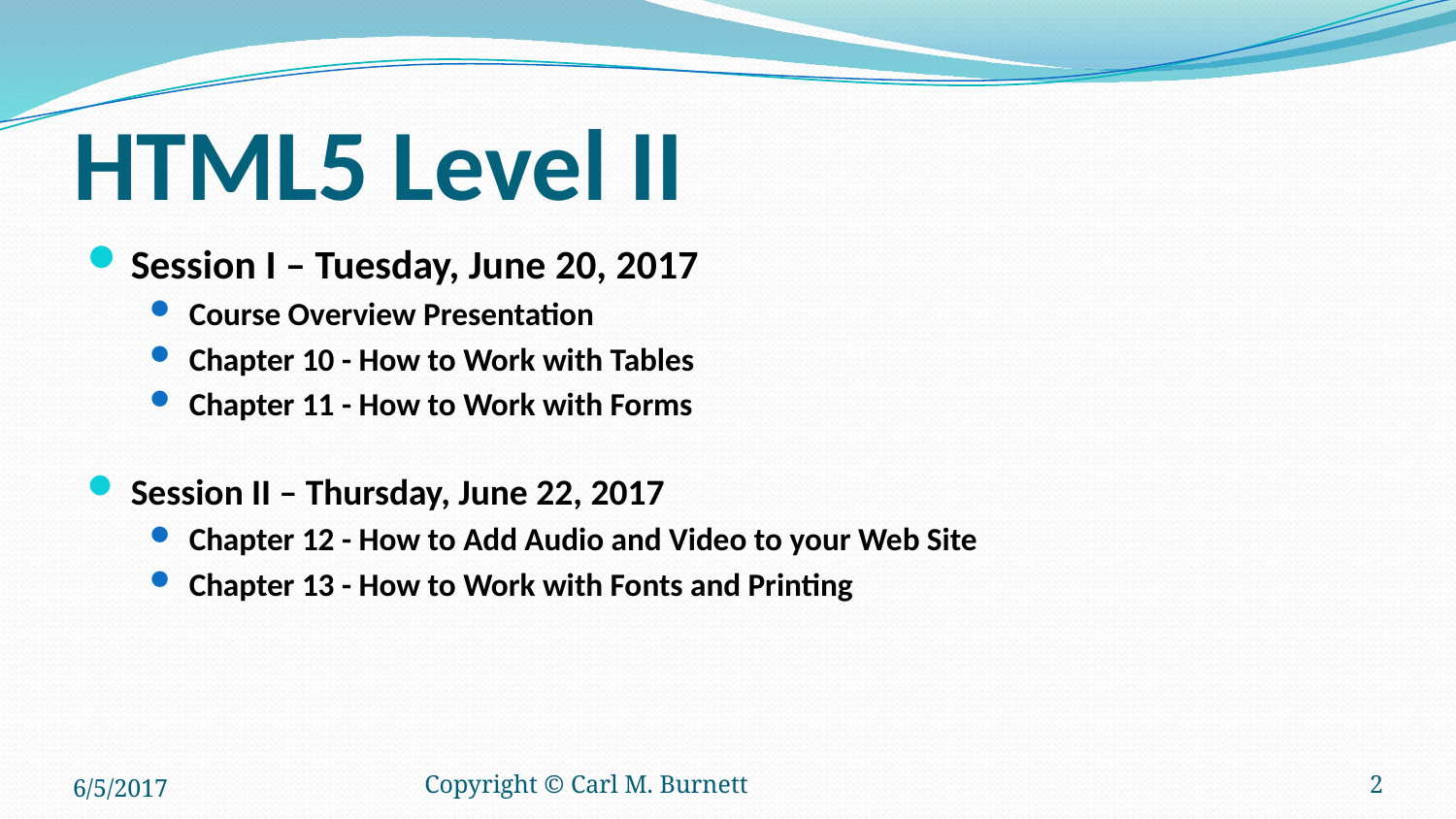

# HTML5 Level II
Session I – Tuesday, June 20, 2017
Course Overview Presentation
Chapter 10 - How to Work with Tables
Chapter 11 - How to Work with Forms
Session II – Thursday, June 22, 2017
Chapter 12 - How to Add Audio and Video to your Web Site
Chapter 13 - How to Work with Fonts and Printing
6/5/2017
Copyright © Carl M. Burnett
2